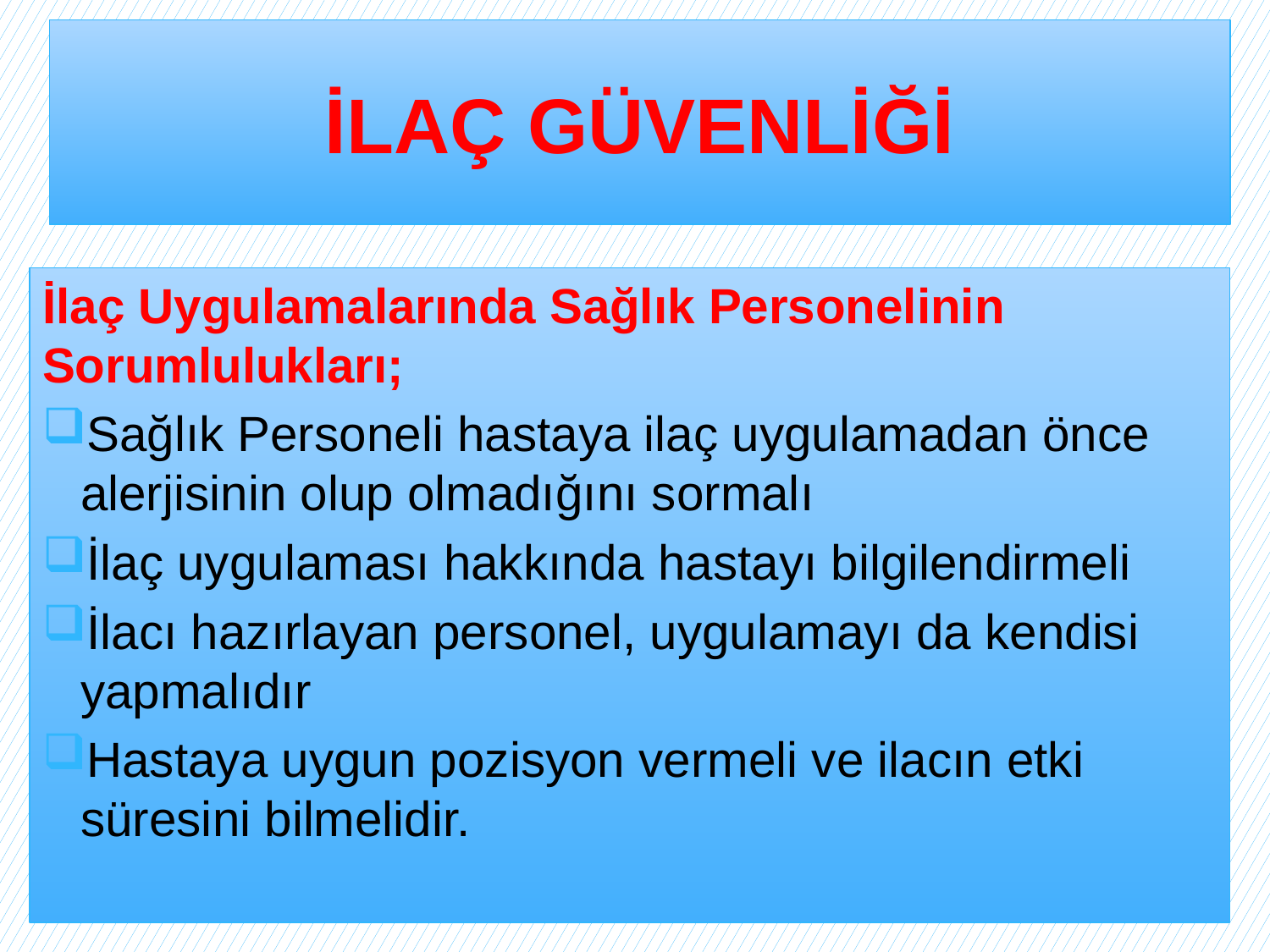

# İLAÇ GÜVENLİĞİ
İlaç Uygulamalarında Sağlık Personelinin Sorumlulukları;
Sağlık Personeli hastaya ilaç uygulamadan önce alerjisinin olup olmadığını sormalı
İlaç uygulaması hakkında hastayı bilgilendirmeli
İlacı hazırlayan personel, uygulamayı da kendisi yapmalıdır
Hastaya uygun pozisyon vermeli ve ilacın etki süresini bilmelidir.